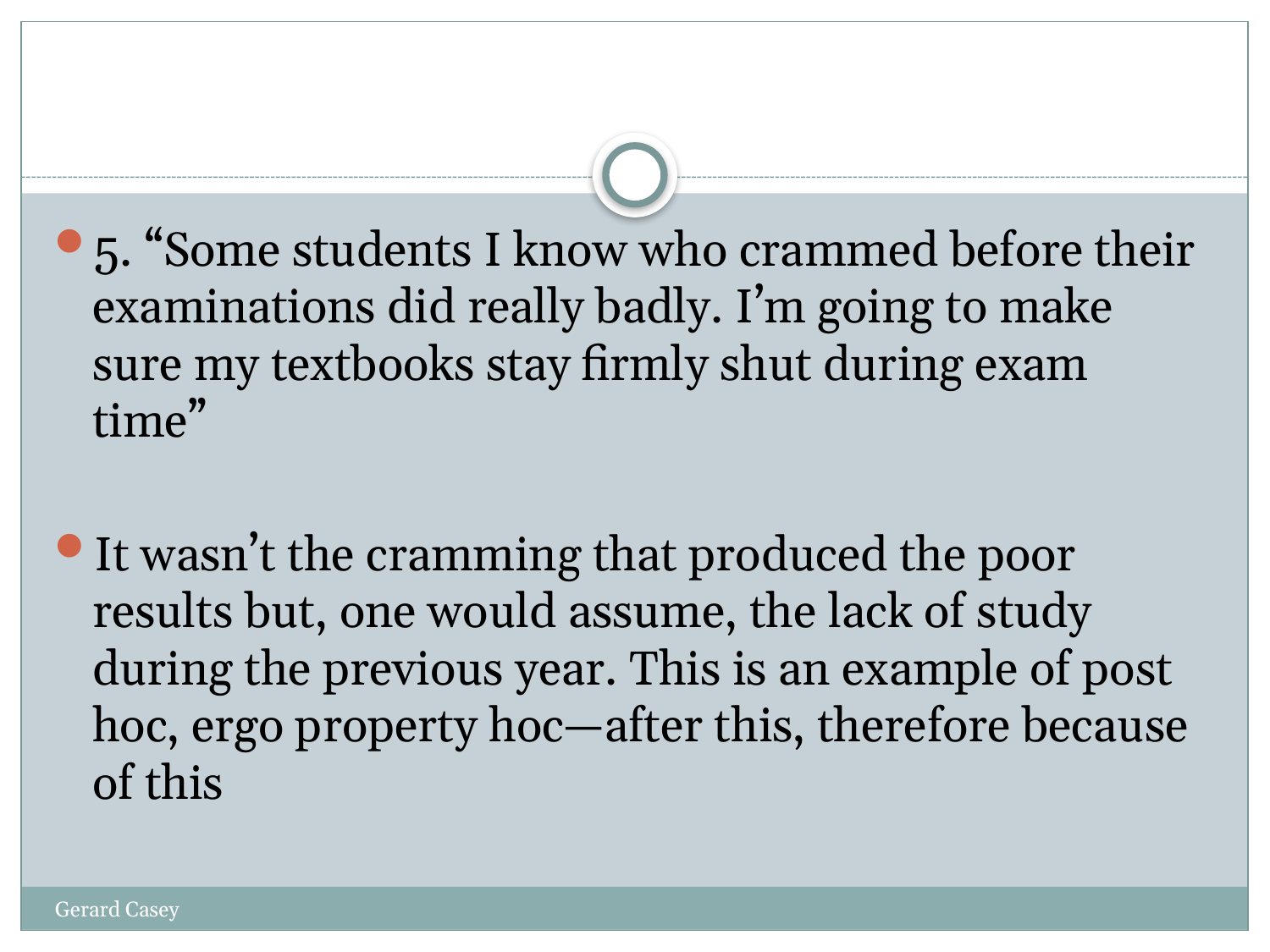

#
5. “Some students I know who crammed before their examinations did really badly. I’m going to make sure my textbooks stay firmly shut during exam time”

It wasn’t the cramming that produced the poor results but, one would assume, the lack of study during the previous year. This is an example of post hoc, ergo property hoc—after this, therefore because of this

Gerard Casey